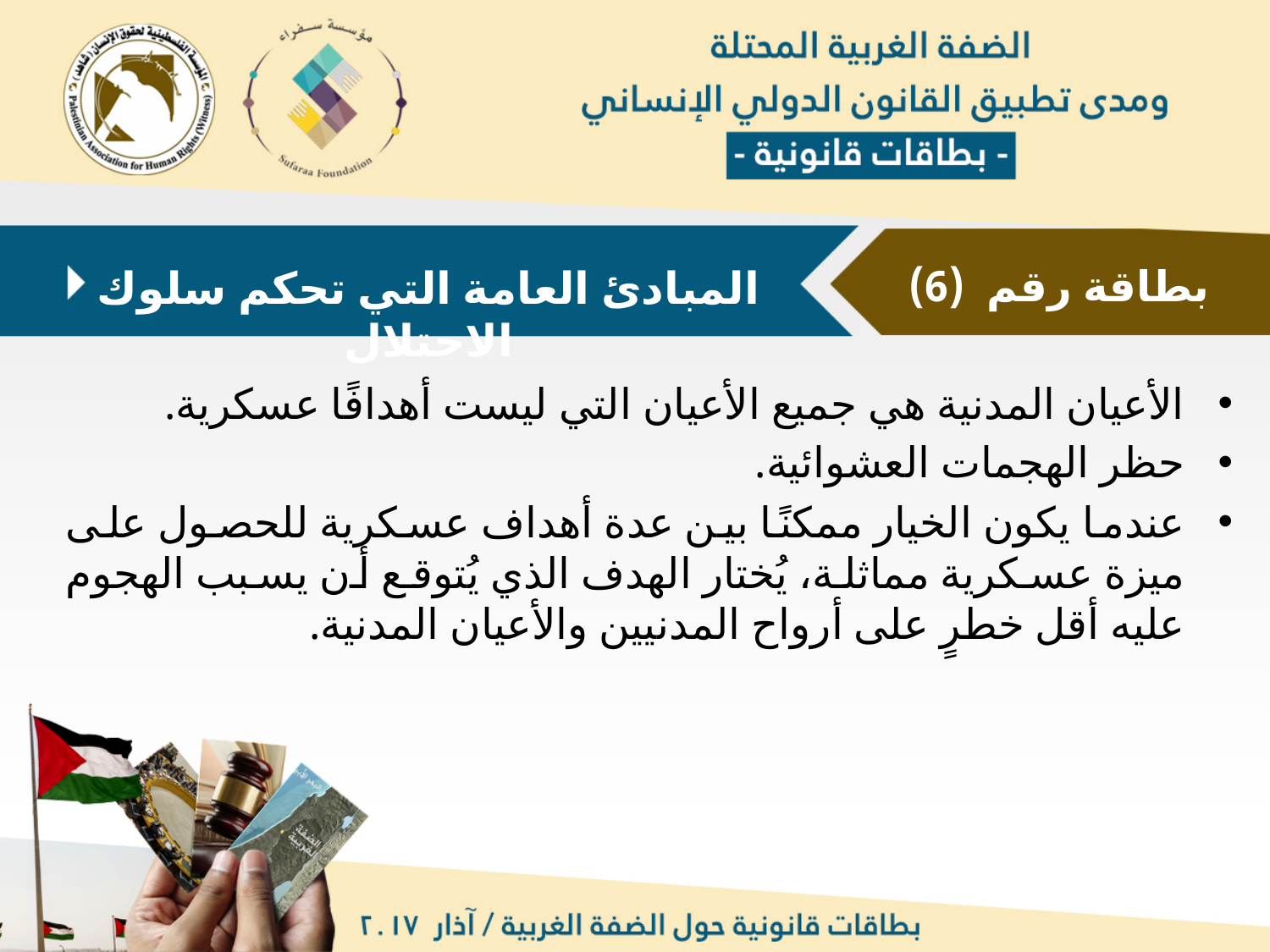

بطاقة رقم  (6)
المبادئ العامة التي تحكم سلوك الاحتلال
الأعيان المدنية هي جميع الأعيان التي ليست أهدافًا عسكرية.
حظر الهجمات العشوائية.
عندما يكون الخيار ممكنًا بين عدة أهداف عسكرية للحصول على ميزة عسكرية مماثلة، يُختار الهدف الذي يُتوقع أن يسبب الهجوم عليه أقل خطرٍ على أرواح المدنيين والأعيان المدنية.